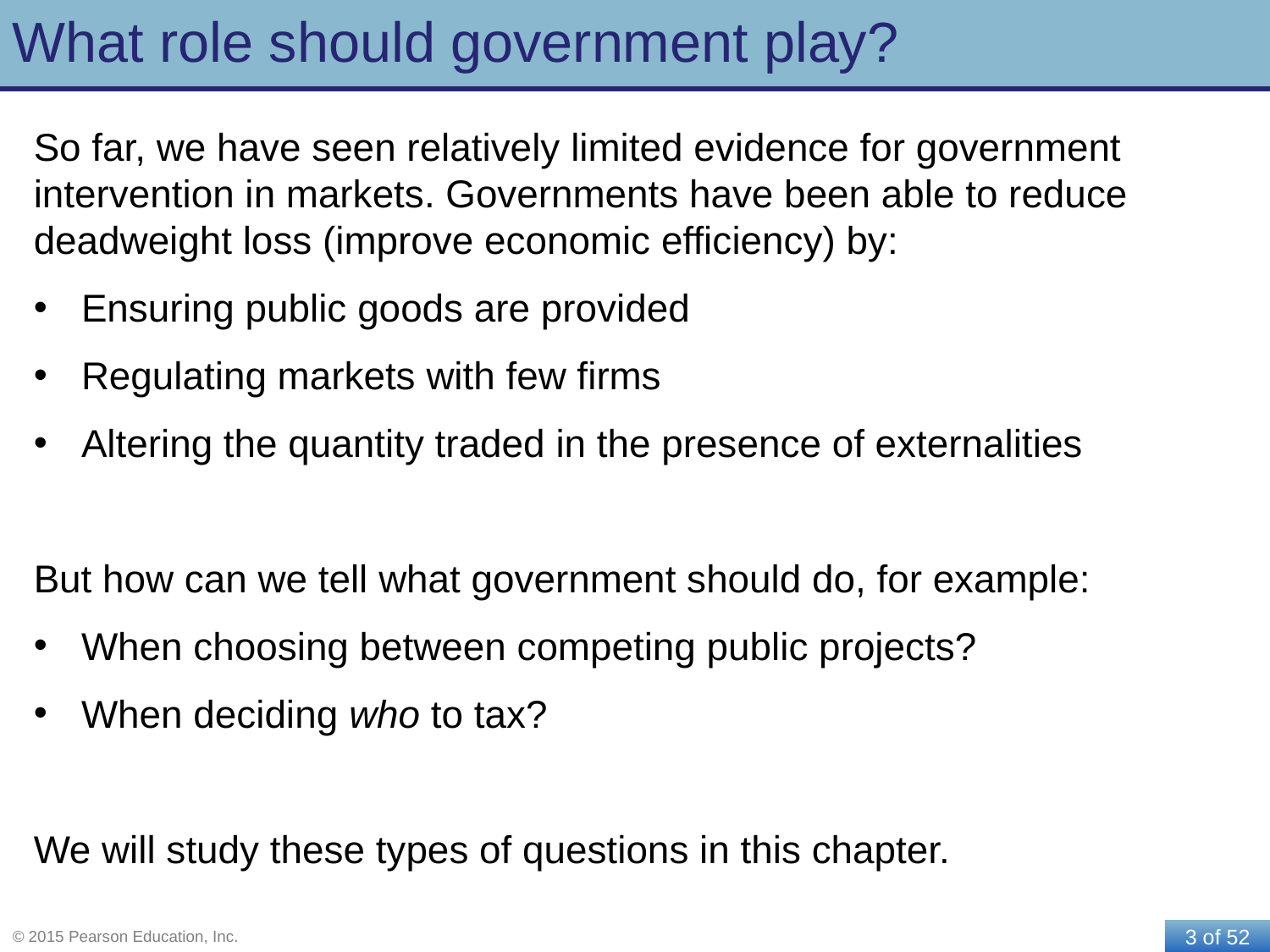

# What role should government play?
So far, we have seen relatively limited evidence for government intervention in markets. Governments have been able to reduce deadweight loss (improve economic efficiency) by:
Ensuring public goods are provided
Regulating markets with few firms
Altering the quantity traded in the presence of externalities

But how can we tell what government should do, for example:
When choosing between competing public projects?
When deciding who to tax?

We will study these types of questions in this chapter.